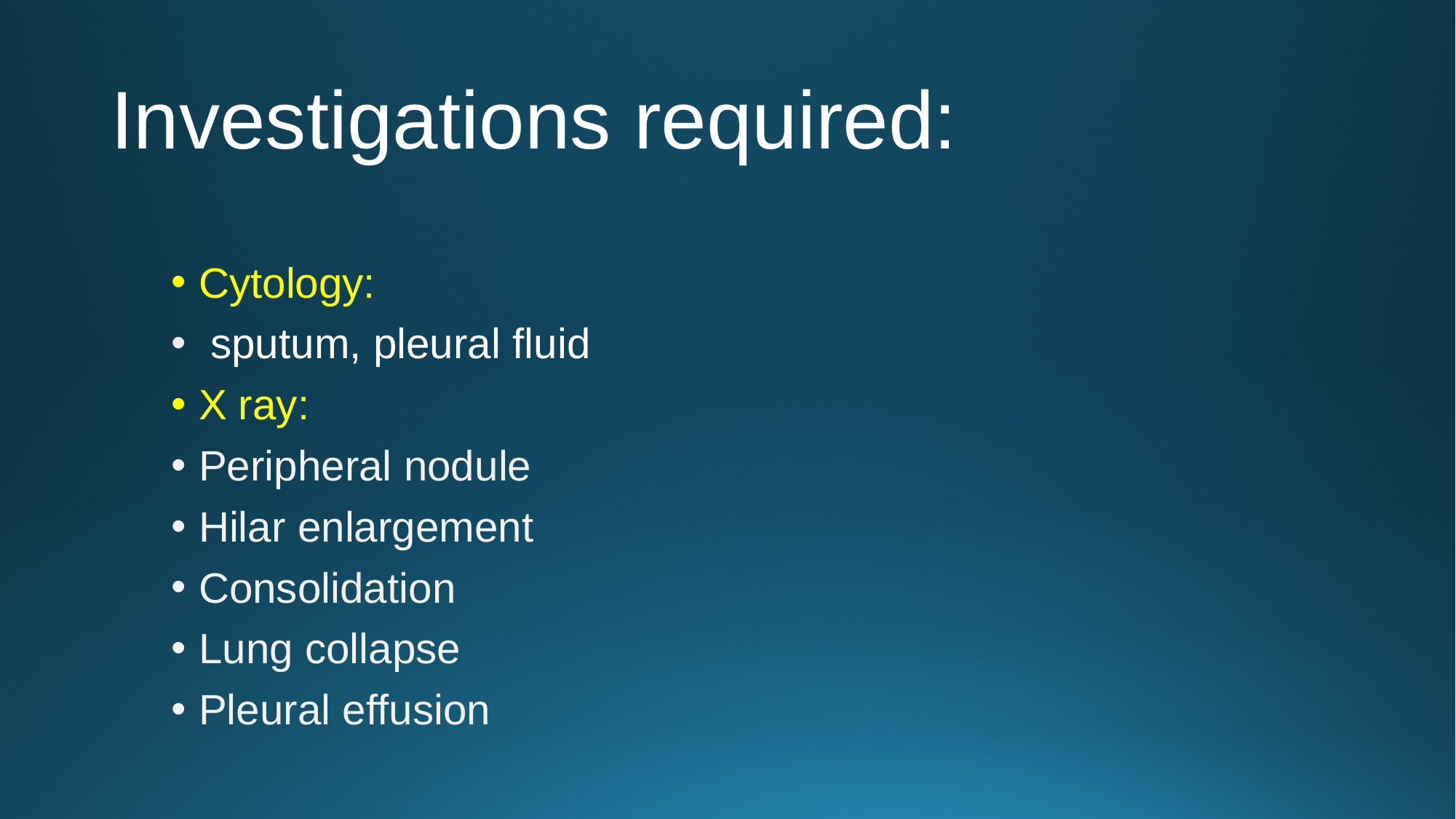

# Investigations required:
Cytology:
 sputum, pleural fluid
X ray:
Peripheral nodule
Hilar enlargement
Consolidation
Lung collapse
Pleural effusion